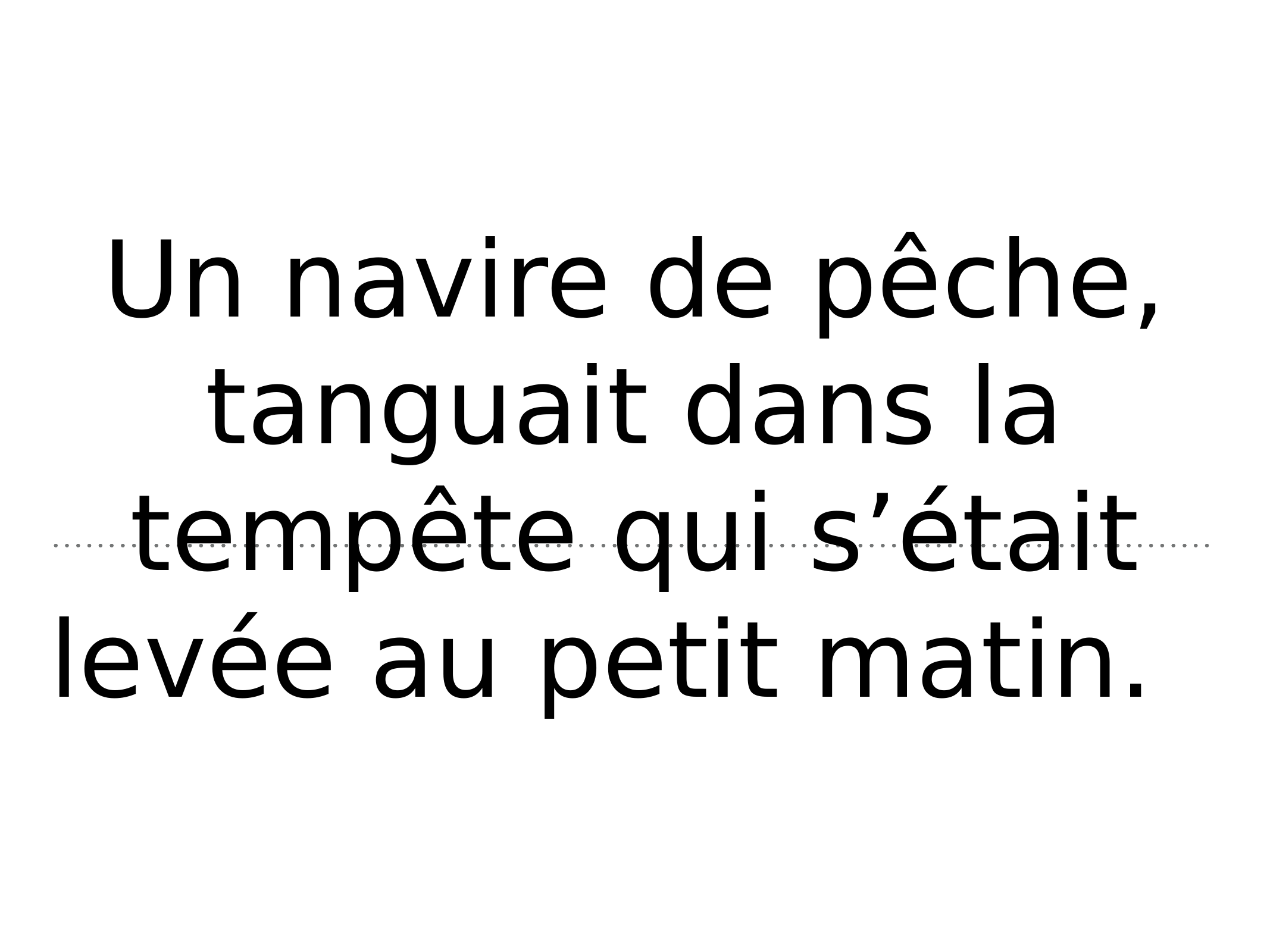

# Un navire de pêche, tanguait dans la tempête qui s’était levée au petit matin.